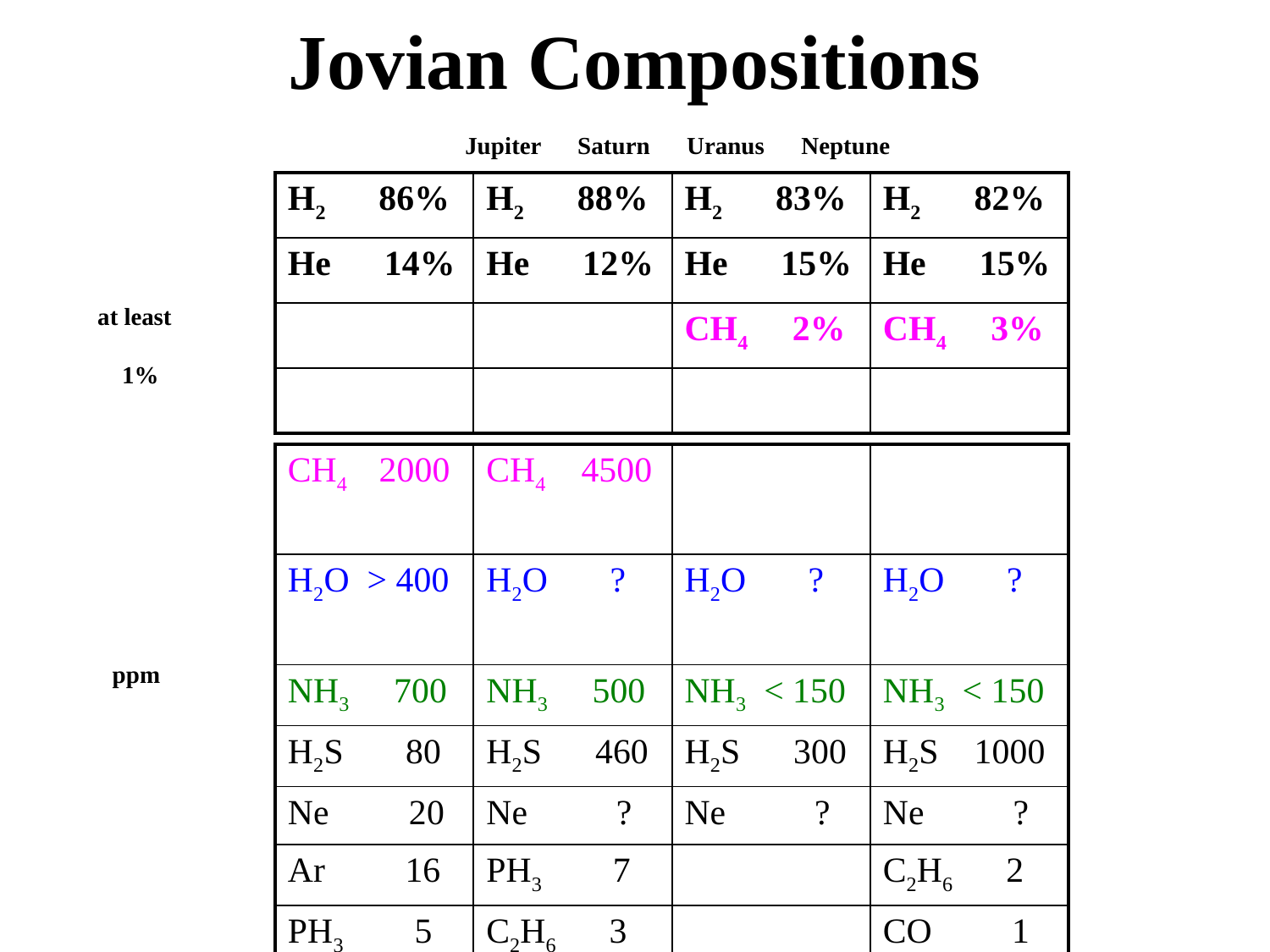

# Jovian Compositions
Jupiter      Saturn      Uranus      Neptune
| H2 86% | H2 88% | H2 83% | H2 82% |
| --- | --- | --- | --- |
| He 14% | He 12% | He 15% | He 15% |
|  |  | CH4 2% | CH4 3% |
|  |  |  |  |
at least
    1%
| CH4 2000 | CH4 4500 |  |  |
| --- | --- | --- | --- |
| H2O > 400 | H2O ? | H2O ? | H2O ? |
| NH3 700 | NH3 500 | NH3 < 150 | NH3 < 150 |
| H2S 80 | H2S 460 | H2S 300 | H2S 1000 |
| Ne 20 | Ne ? | Ne ? | Ne ? |
| Ar 16 | PH3 7 |  | C2H6 2 |
| PH3 5 | C2H6 3 |  | CO 1 |
ppm